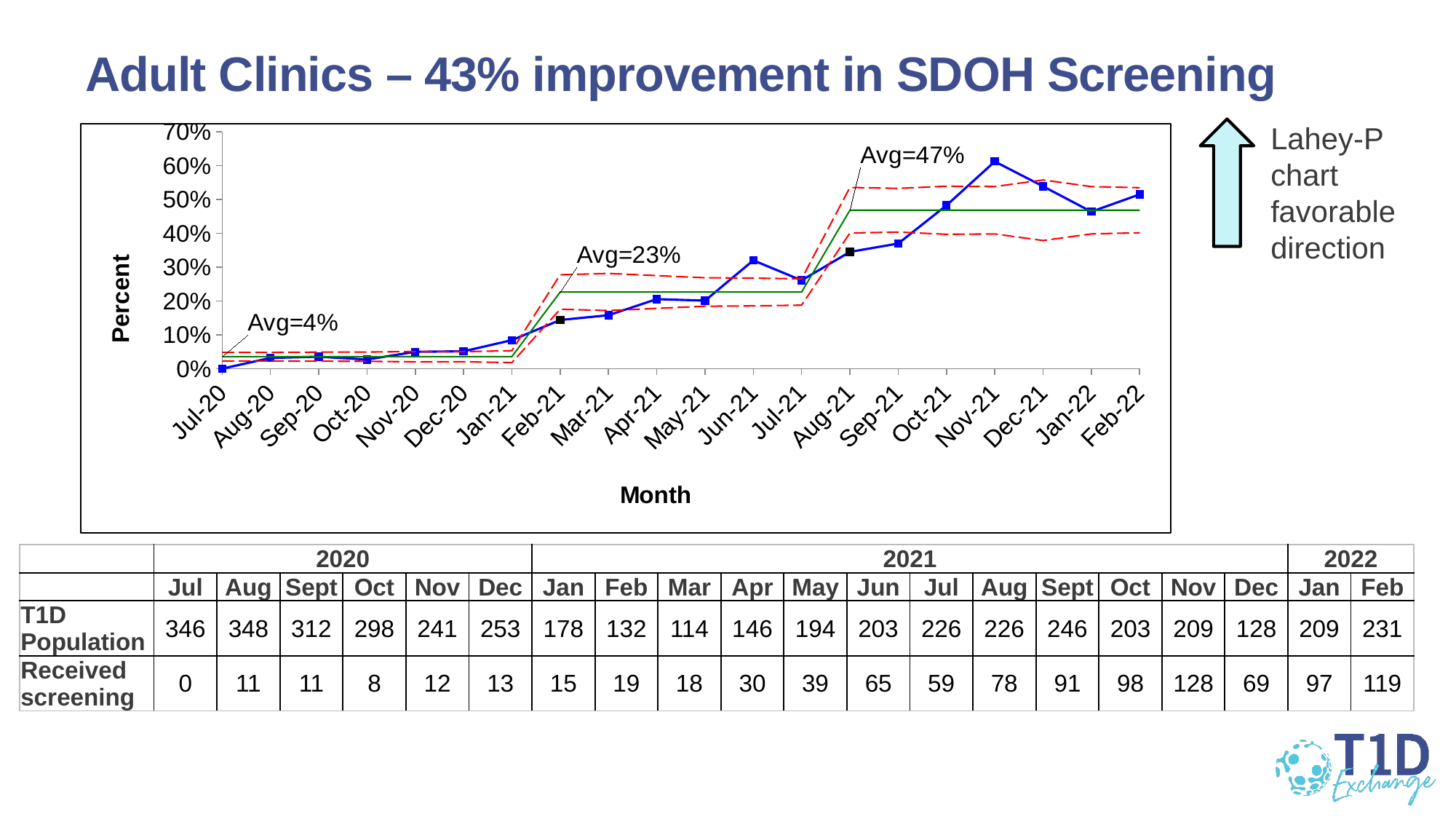

Adult Clinics – 43% improvement in SDOH Screening

### Chart

| Category |  |  |  |  |
|---|---|---|---|---|
| 44013 | 0.0 | 0.0354251012145749 | 0.048141249837707956 | 0.022708952591441848 |
| 44044 | 0.031609195402298854 | 0.0354251012145749 | 0.048104656528392145 | 0.022745545900757655 |
| 44075 | 0.035256410256410256 | 0.0354251012145749 | 0.048816204124469936 | 0.022033998304679864 |
| 44105 | 0.026845637583892617 | 0.0354251012145749 | 0.049127150097365305 | 0.021723052331784495 |
| 44136 | 0.04979253112033195 | 0.0354251012145749 | 0.0506615979624596 | 0.0201886044666902 |
| 44166 | 0.05138339920948617 | 0.0354251012145749 | 0.05029586872797883 | 0.02055433370117097 |
| 44197 | 0.08426966292134831 | 0.0354251012145749 | 0.053154076860811056 | 0.017696125568338744 |
| 44228 | 0.14393939393939395 | 0.22660098522167488 | 0.27753720514486374 | 0.175664765298486 |
| 44256 | 0.15789473684210525 | 0.22660098522167488 | 0.28141116819863843 | 0.17179080224471135 |
| 44287 | 0.2054794520547945 | 0.22660098522167488 | 0.27503352565329087 | 0.1781684447900589 |
| 44317 | 0.20103092783505155 | 0.22660098522167488 | 0.2686168021997112 | 0.1845851682436386 |
| 44348 | 0.32019704433497537 | 0.22660098522167488 | 0.26767485847561423 | 0.1855271119677355 |
| 44378 | 0.2610619469026549 | 0.22660098522167488 | 0.2655287491613979 | 0.18767322128195182 |
| 44409 | 0.34513274336283184 | 0.46831955922865015 | 0.5356672827623676 | 0.40097183569493267 |
| 44440 | 0.3699186991869919 | 0.46831955922865015 | 0.5328715419848872 | 0.4037675764724131 |
| 44470 | 0.4827586206896552 | 0.46831955922865015 | 0.5393802002829008 | 0.3972589181743995 |
| 44501 | 0.6124401913875598 | 0.46831955922865015 | 0.538352763435854 | 0.3982863550214463 |
| 44531 | 0.5390625 | 0.46831955922865015 | 0.5578090743935449 | 0.3788300440637555 |
| 44562 | 0.46411483253588515 | 0.46831955922865015 | 0.538352763435854 | 0.3982863550214463 |
| 44593 | 0.5151515151515151 | 0.46831955922865015 | 0.5349344239143694 | 0.40170469454293095 |
Lahey-P chart favorable direction
|  | 2020 |  |  |  |  |  | 2021 |  |  |  |  |  |  |  |  |  |  |  | 2022 |  |
| --- | --- | --- | --- | --- | --- | --- | --- | --- | --- | --- | --- | --- | --- | --- | --- | --- | --- | --- | --- | --- |
|  | Jul | Aug | Sept | Oct | Nov | Dec | Jan | Feb | Mar | Apr | May | Jun | Jul | Aug | Sept | Oct | Nov | Dec | Jan | Feb |
| T1D Population | 346 | 348 | 312 | 298 | 241 | 253 | 178 | 132 | 114 | 146 | 194 | 203 | 226 | 226 | 246 | 203 | 209 | 128 | 209 | 231 |
| Received screening | 0 | 11 | 11 | 8 | 12 | 13 | 15 | 19 | 18 | 30 | 39 | 65 | 59 | 78 | 91 | 98 | 128 | 69 | 97 | 119 |